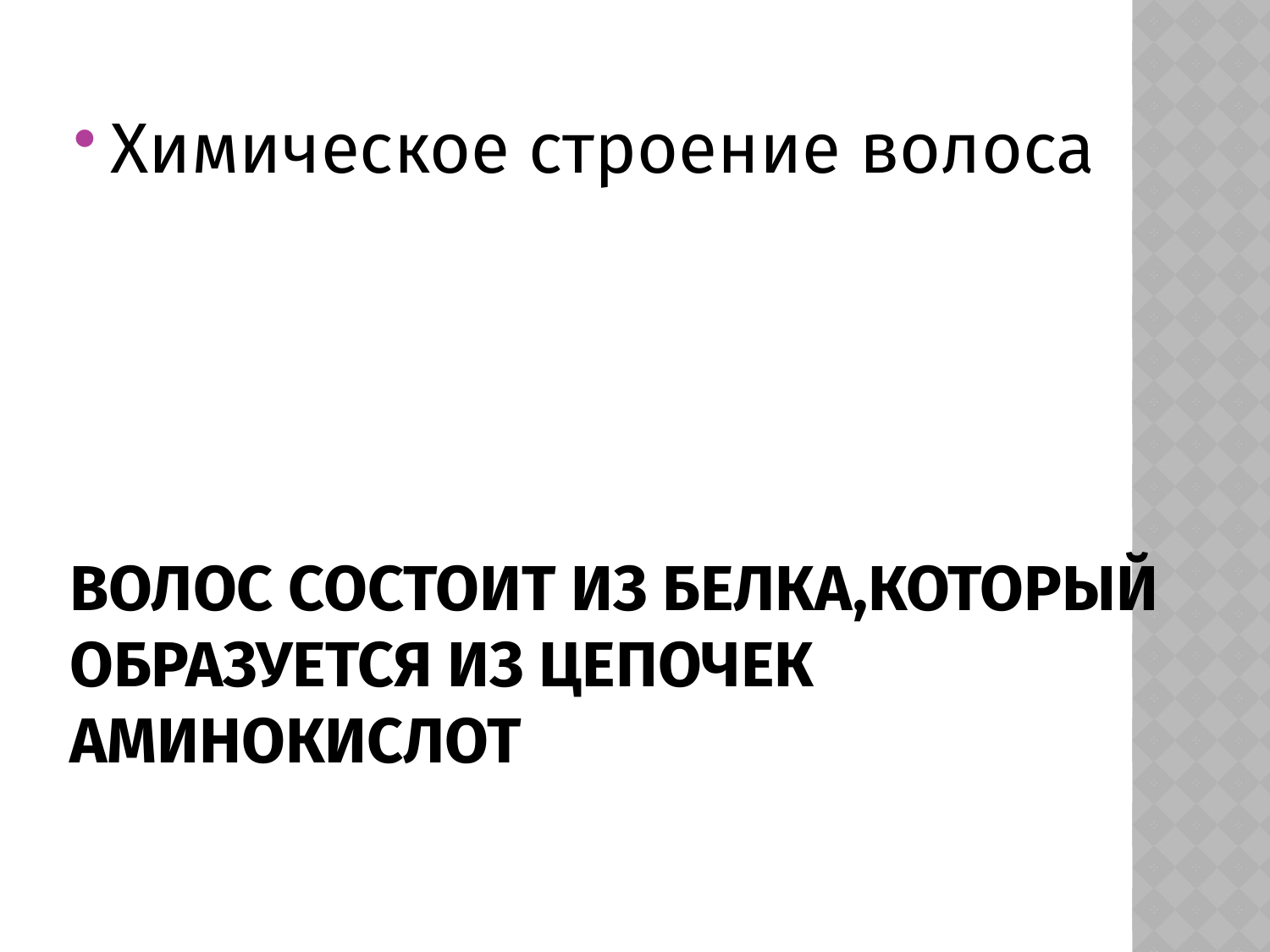

# ВОЛОС СОСТОИТ ИЗ БЕЛКА,КОТОРЫЙ ОБРАЗУЕТСЯ ИЗ ЦЕПОЧЕК АМИНОКИСЛОТ
Химическое строение волоса